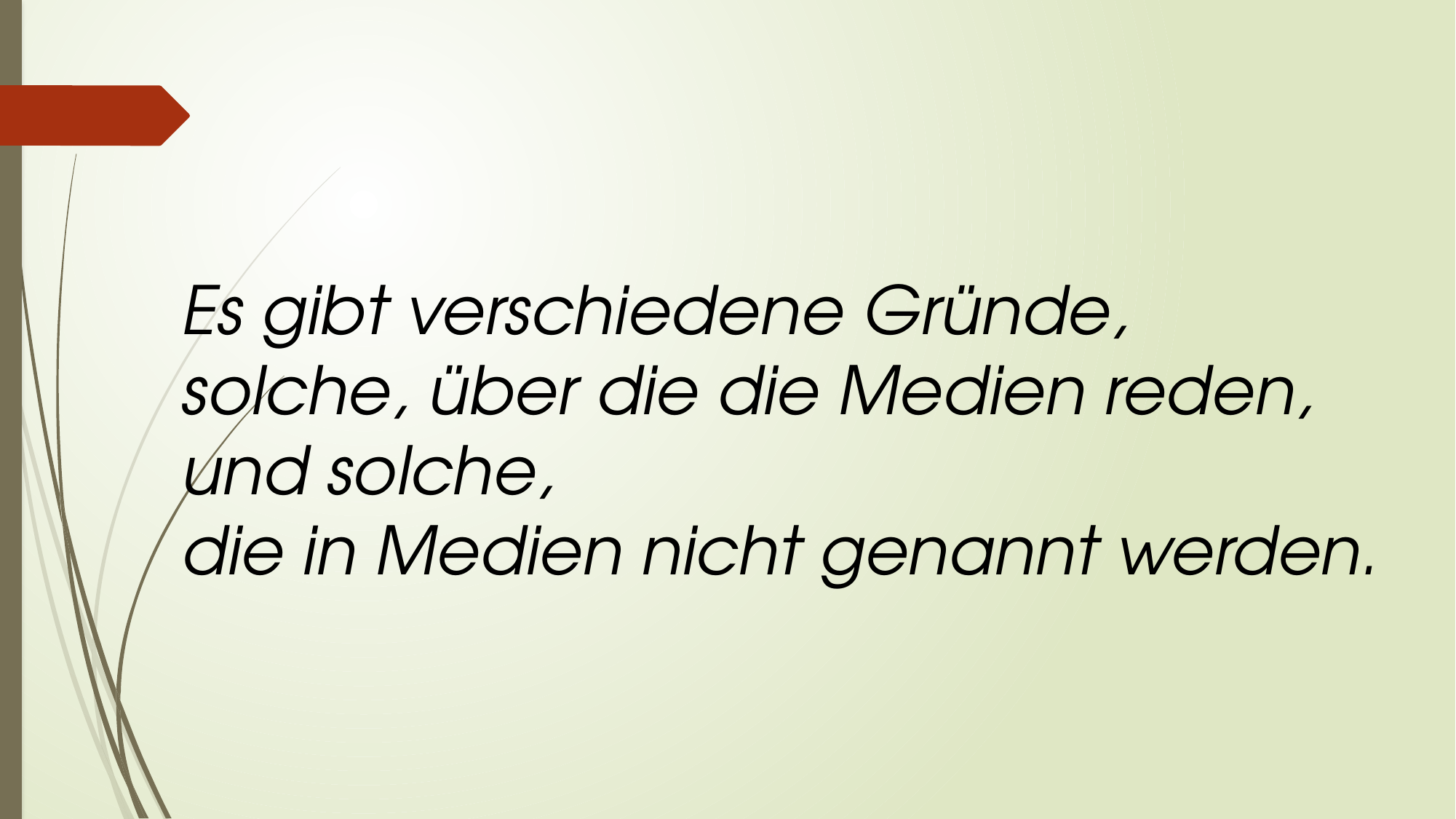

Es gibt verschiedene Gründe,
solche, über die die Medien reden, und solche,
die in Medien nicht genannt werden.